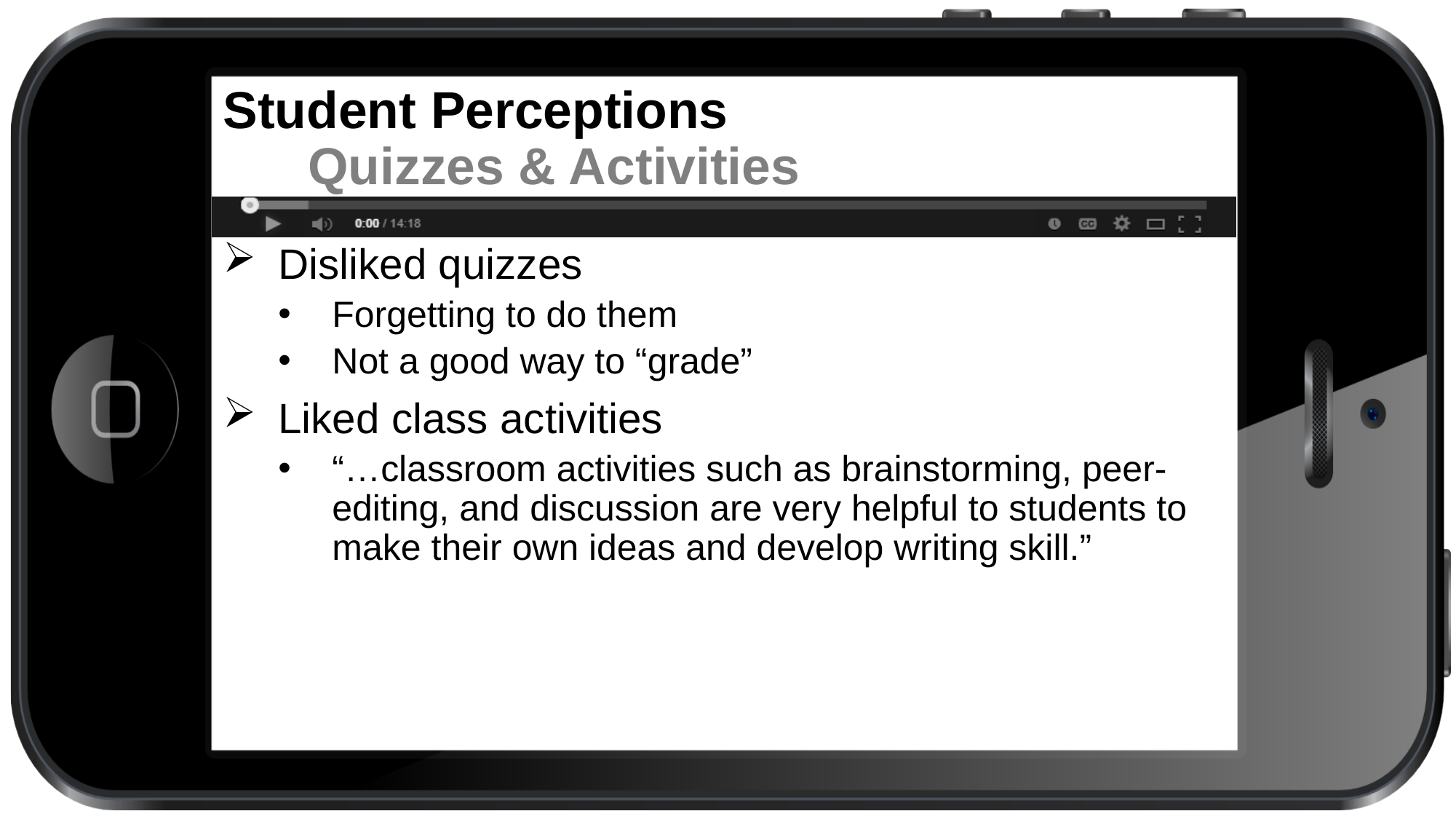

# Student Perceptions Quizzes & Activities
Disliked quizzes
Forgetting to do them
Not a good way to “grade”
Liked class activities
“…classroom activities such as brainstorming, peer-editing, and discussion are very helpful to students to make their own ideas and develop writing skill.”